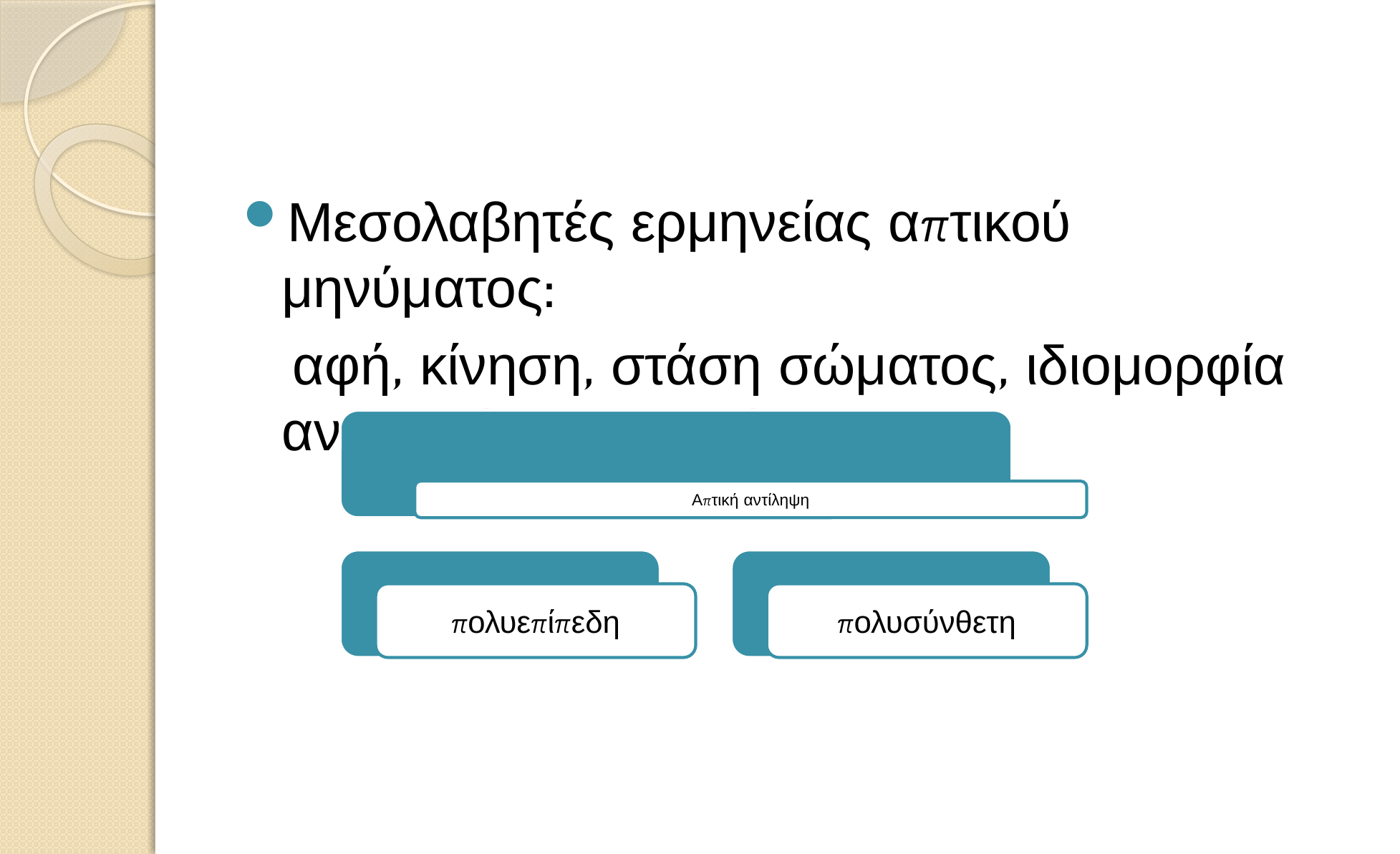

#
Μεσολαβητές ερμηνείας απτικού μηνύματος:
   αφή, κίνηση, στάση σώματος, ιδιομορφία αντικειμένου, συνθήκες

Απτική αντίληψη
πολυεπίπεδη
πολυσύνθετη